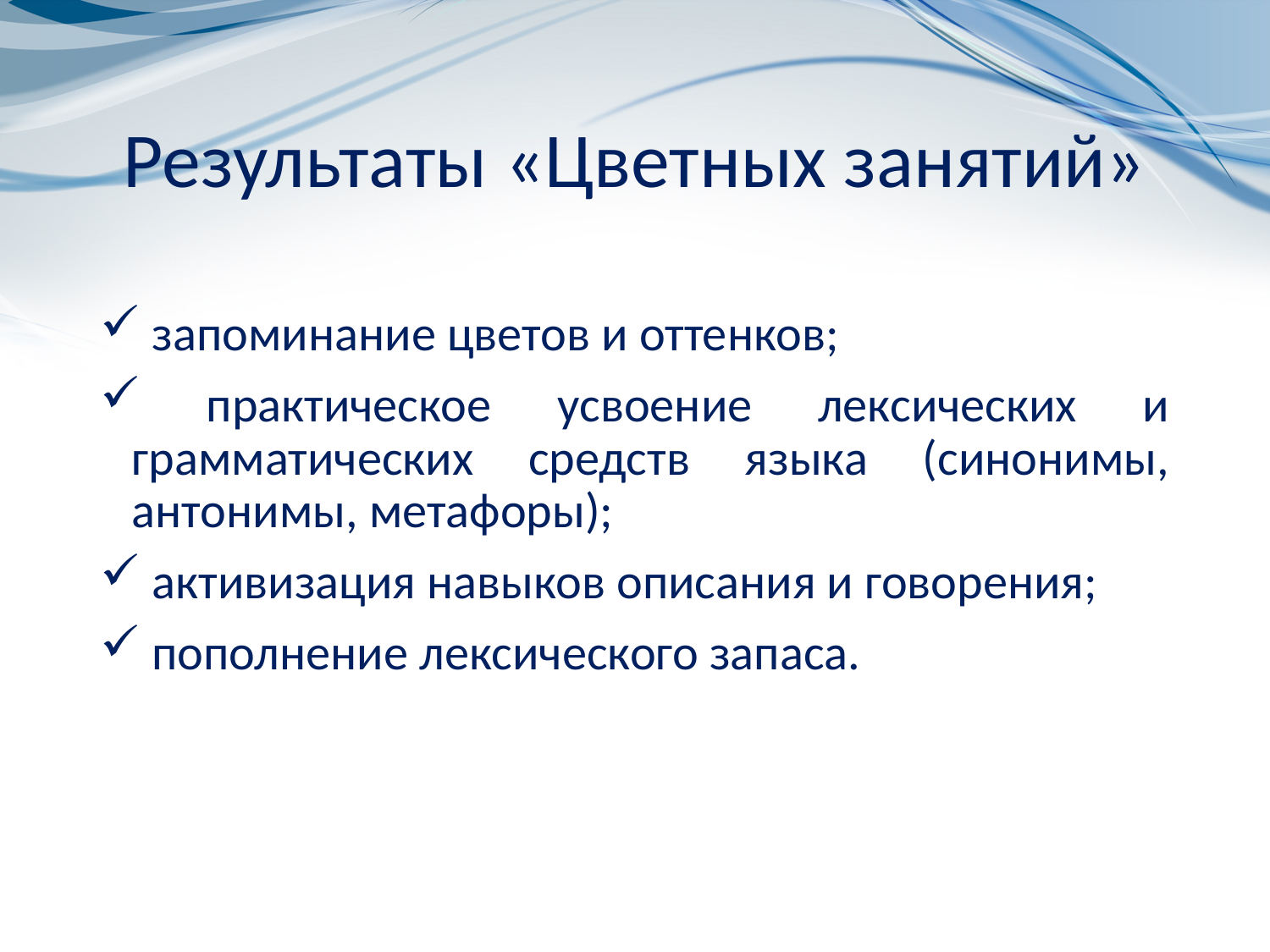

# Результаты «Цветных занятий»
 запоминание цветов и оттенков;
 практическое усвоение лексических и грамматических средств языка (синонимы, антонимы, метафоры);
 активизация навыков описания и говорения;
 пополнение лексического запаса.